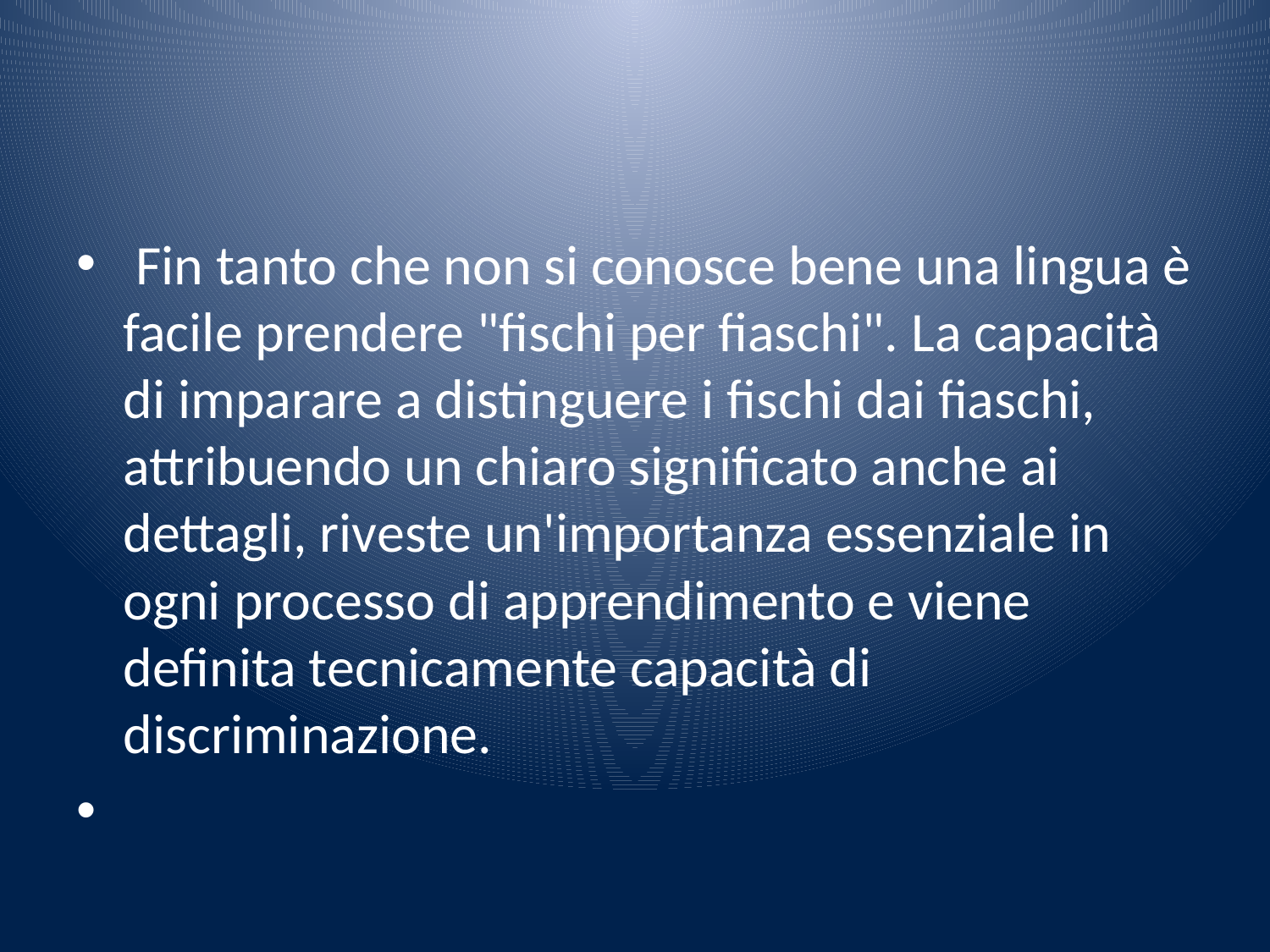

#
 Fin tanto che non si conosce bene una lingua è facile prendere "fischi per fiaschi". La capacità di imparare a distinguere i fischi dai fiaschi, attribuendo un chiaro significato anche ai dettagli, riveste un'importanza essenziale in ogni processo di apprendimento e viene definita tecnicamente capacità di discriminazione.